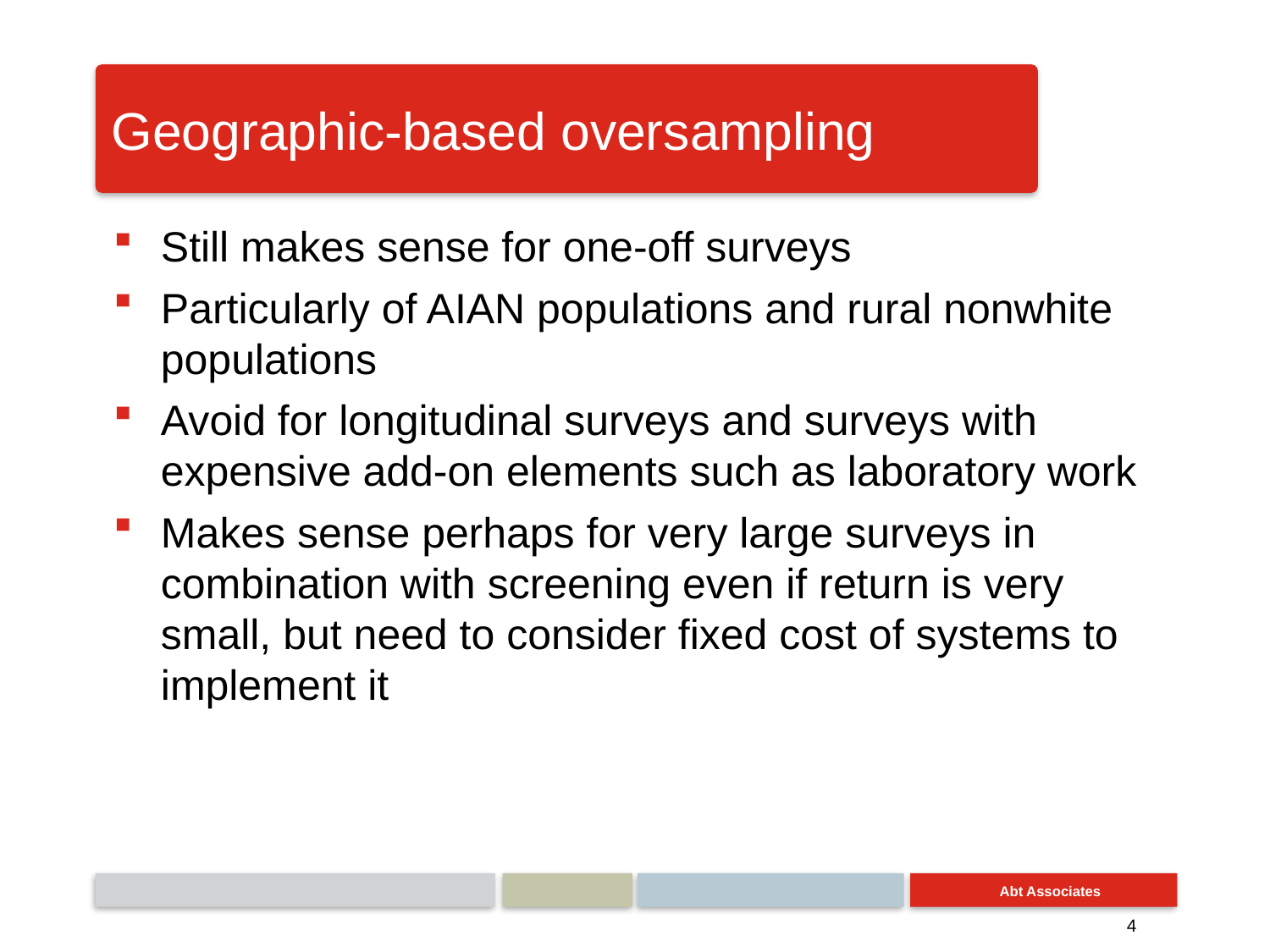

# Geographic-based oversampling
Still makes sense for one-off surveys
Particularly of AIAN populations and rural nonwhite populations
Avoid for longitudinal surveys and surveys with expensive add-on elements such as laboratory work
Makes sense perhaps for very large surveys in combination with screening even if return is very small, but need to consider fixed cost of systems to implement it

4